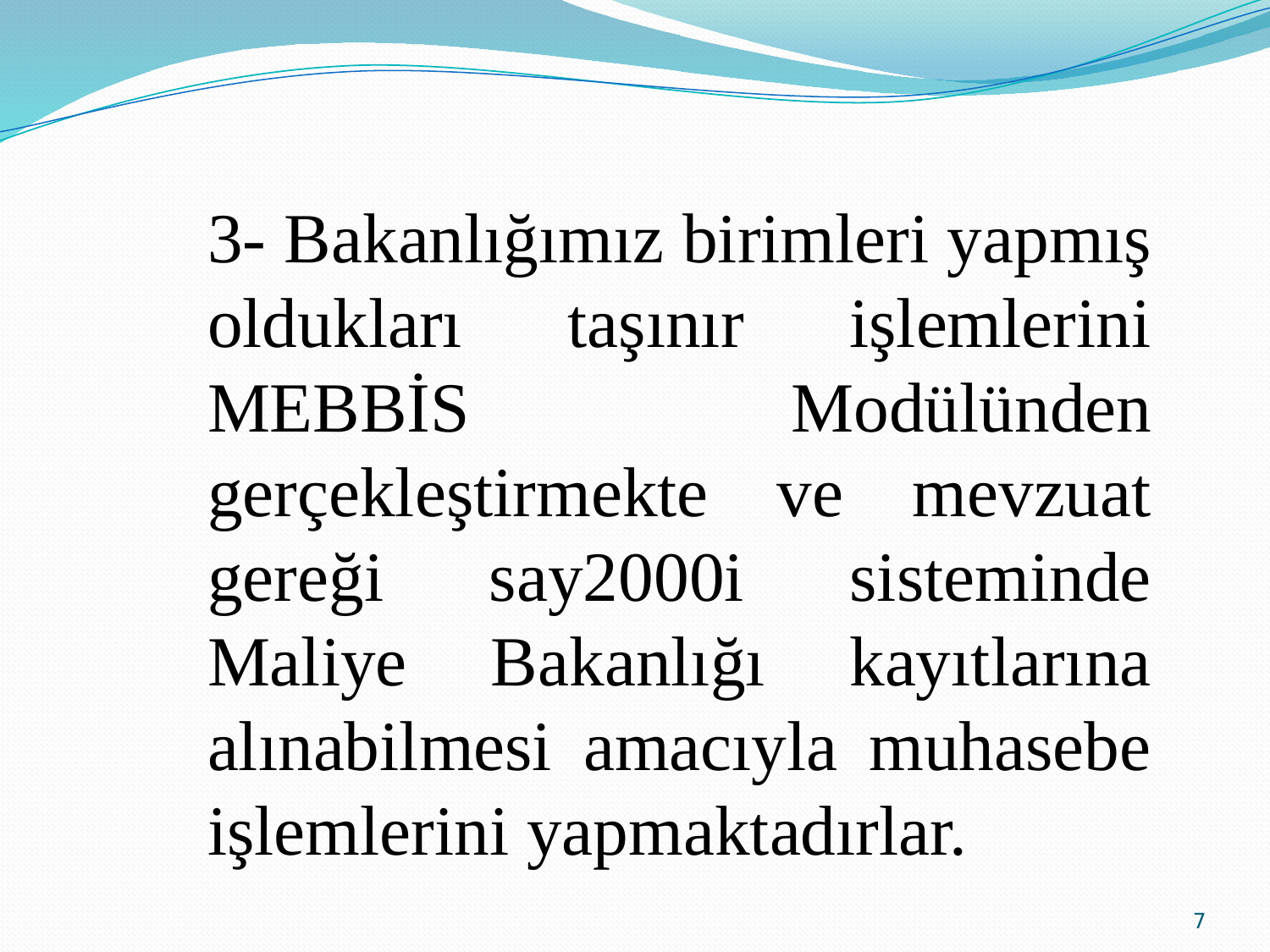

3- Bakanlığımız birimleri yapmış oldukları taşınır işlemlerini MEBBİS Modülünden gerçekleştirmekte ve mevzuat gereği say2000i sisteminde Maliye Bakanlığı kayıtlarına alınabilmesi amacıyla muhasebe işlemlerini yapmaktadırlar.
7